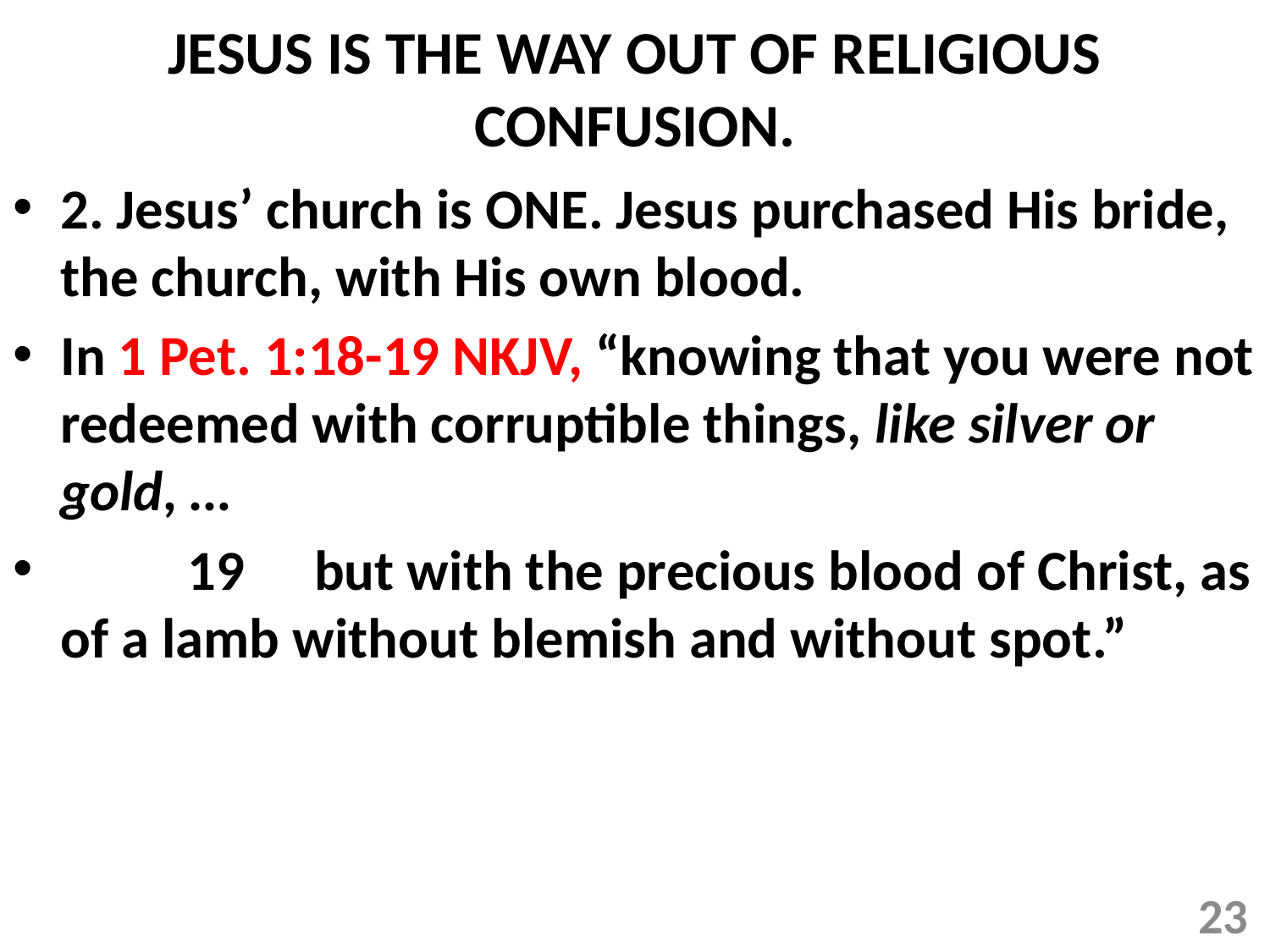

# JESUS IS THE WAY OUT OF RELIGIOUS CONFUSION.
2. Jesus’ church is ONE. Jesus purchased His bride, the church, with His own blood.
In 1 Pet. 1:18-19 NKJV, “knowing that you were not redeemed with corruptible things, like silver or gold, …
	19 	but with the precious blood of Christ, as of a lamb without blemish and without spot.”

23